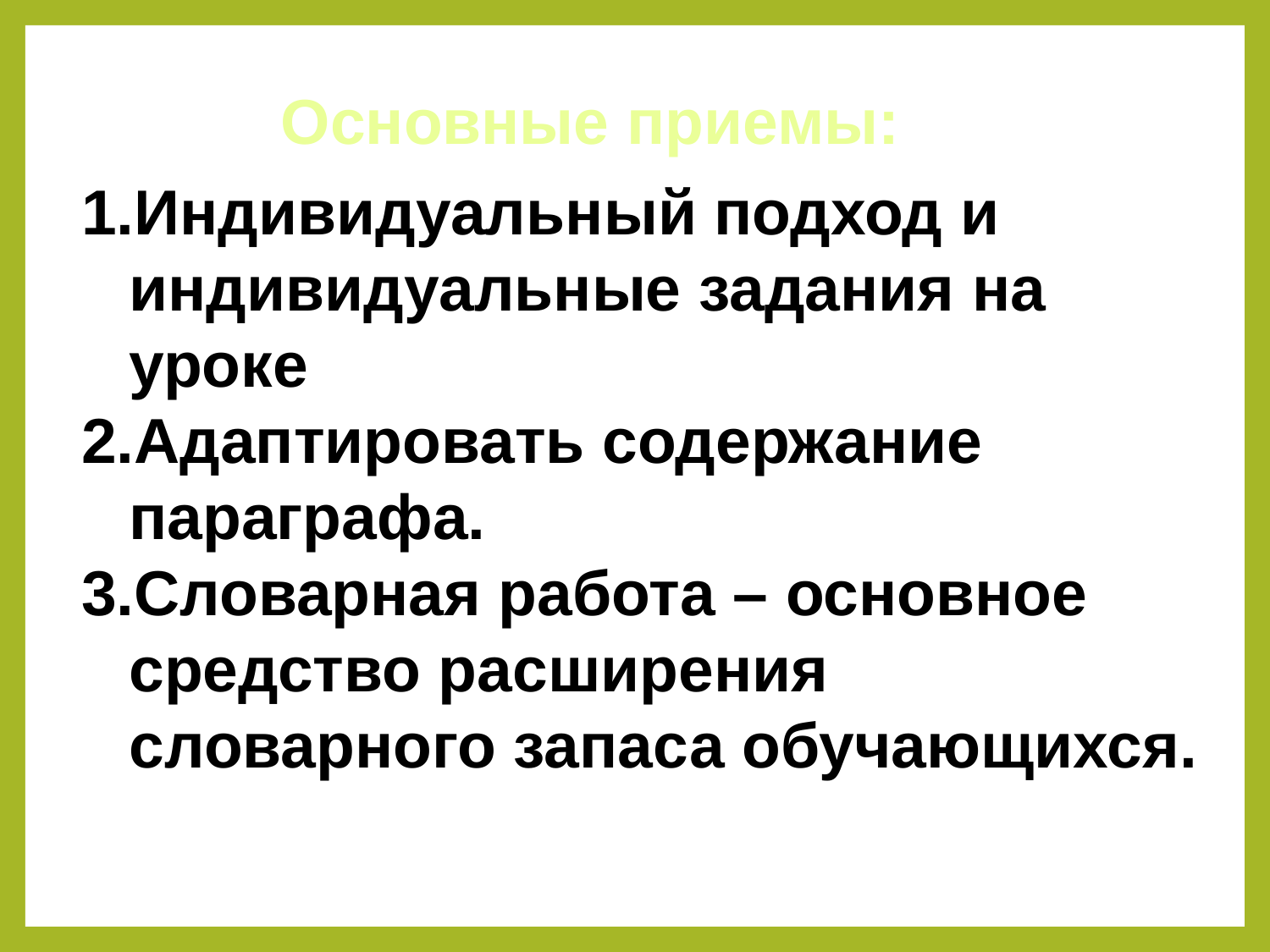

Основные приемы:
Индивидуальный подход и индивидуальные задания на уроке
Адаптировать содержание параграфа.
Словарная работа – основное средство расширения словарного запаса обучающихся.